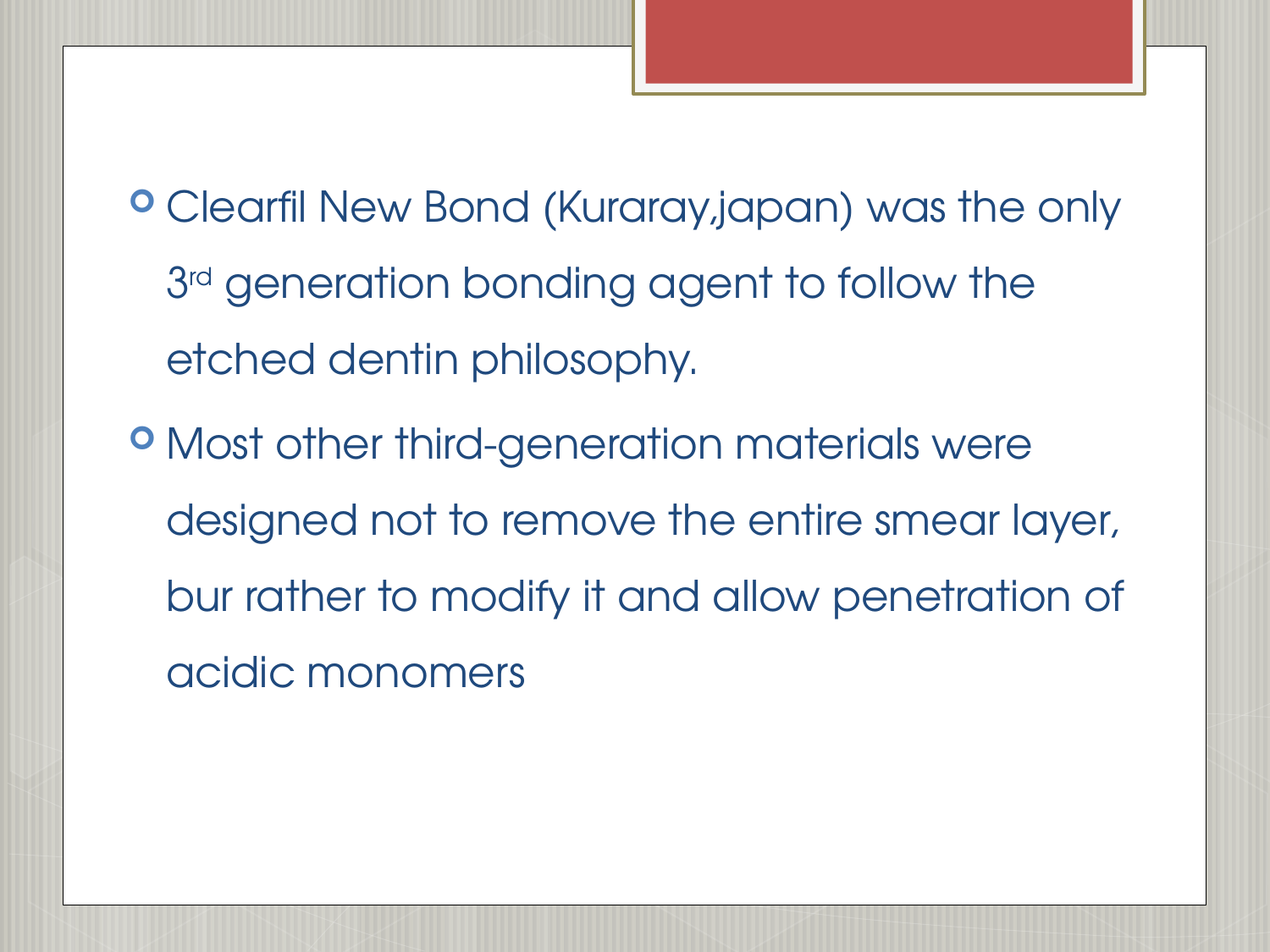

#
Clearfil New Bond (Kuraray,japan) was the only 3rd generation bonding agent to follow the etched dentin philosophy.
Most other third-generation materials were designed not to remove the entire smear layer, bur rather to modify it and allow penetration of acidic monomers